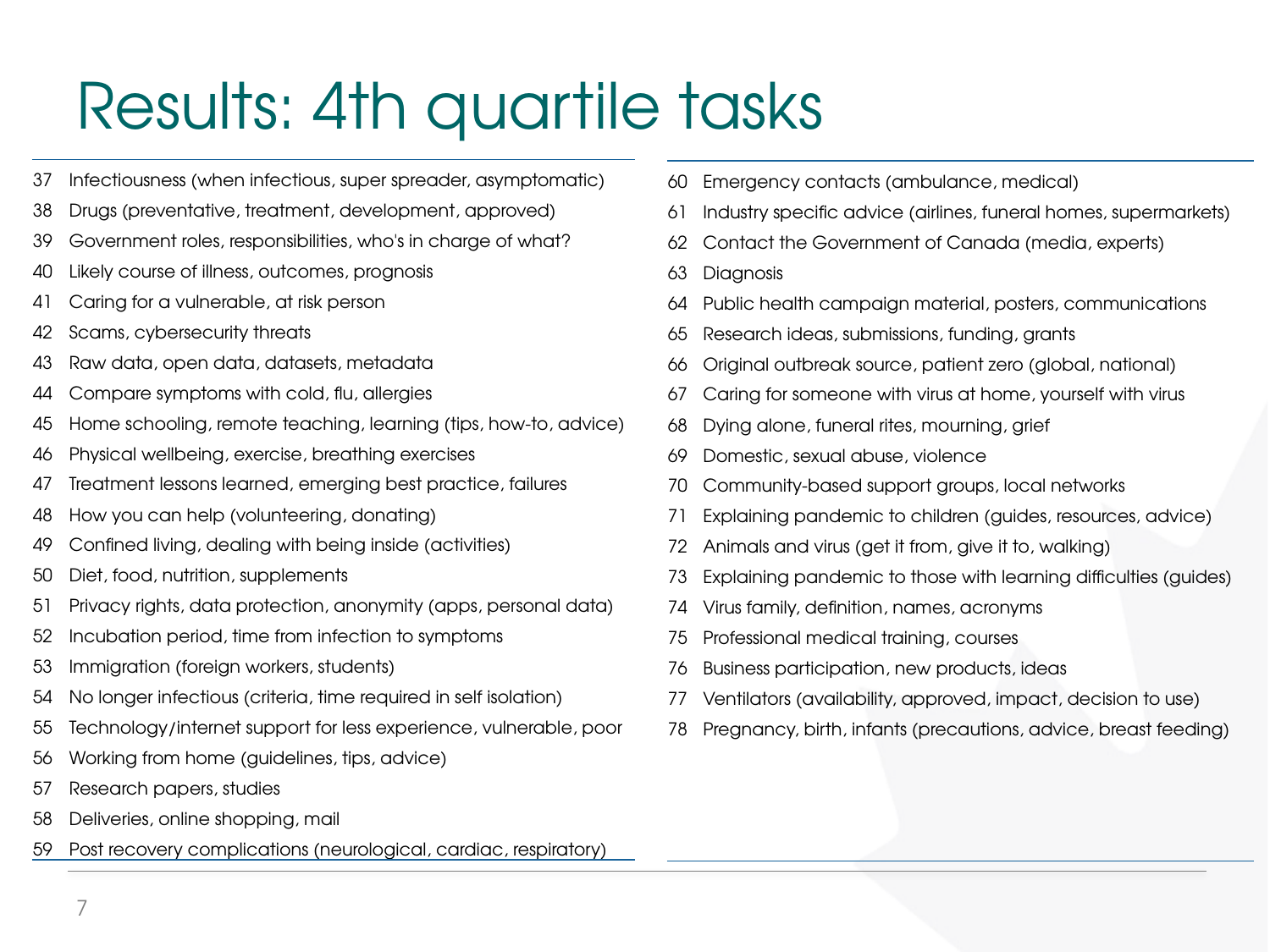

# Results: 4th quartile tasks
| 37 | Infectiousness (when infectious, super spreader, asymptomatic) |
| --- | --- |
| 38 | Drugs (preventative, treatment, development, approved) |
| 39 | Government roles, responsibilities, who's in charge of what? |
| 40 | Likely course of illness, outcomes, prognosis |
| 41 | Caring for a vulnerable, at risk person |
| 42 | Scams, cybersecurity threats |
| 43 | Raw data, open data, datasets, metadata |
| 44 | Compare symptoms with cold, flu, allergies |
| 45 | Home schooling, remote teaching, learning (tips, how-to, advice) |
| 46 | Physical wellbeing, exercise, breathing exercises |
| 47 | Treatment lessons learned, emerging best practice, failures |
| 48 | How you can help (volunteering, donating) |
| 49 | Confined living, dealing with being inside (activities) |
| 50 | Diet, food, nutrition, supplements |
| 51 | Privacy rights, data protection, anonymity (apps, personal data) |
| 52 | Incubation period, time from infection to symptoms |
| 53 | Immigration (foreign workers, students) |
| 54 | No longer infectious (criteria, time required in self isolation) |
| 55 | Technology/internet support for less experience, vulnerable, poor |
| 56 | Working from home (guidelines, tips, advice) |
| 57 | Research papers, studies |
| 58 | Deliveries, online shopping, mail |
| 59 | Post recovery complications (neurological, cardiac, respiratory) |
| 60 | Emergency contacts (ambulance, medical) |
| --- | --- |
| 61 | Industry specific advice (airlines, funeral homes, supermarkets) |
| 62 | Contact the Government of Canada (media, experts) |
| 63 | Diagnosis |
| 64 | Public health campaign material, posters, communications |
| 65 | Research ideas, submissions, funding, grants |
| 66 | Original outbreak source, patient zero (global, national) |
| 67 | Caring for someone with virus at home, yourself with virus |
| 68 | Dying alone, funeral rites, mourning, grief |
| 69 | Domestic, sexual abuse, violence |
| 70 | Community-based support groups, local networks |
| 71 | Explaining pandemic to children (guides, resources, advice) |
| 72 | Animals and virus (get it from, give it to, walking) |
| 73 | Explaining pandemic to those with learning difficulties (guides) |
| 74 | Virus family, definition, names, acronyms |
| 75 | Professional medical training, courses |
| 76 | Business participation, new products, ideas |
| 77 | Ventilators (availability, approved, impact, decision to use) |
| 78 | Pregnancy, birth, infants (precautions, advice, breast feeding) |
|  |  |
|  |  |
|  |  |
|  |  |
7